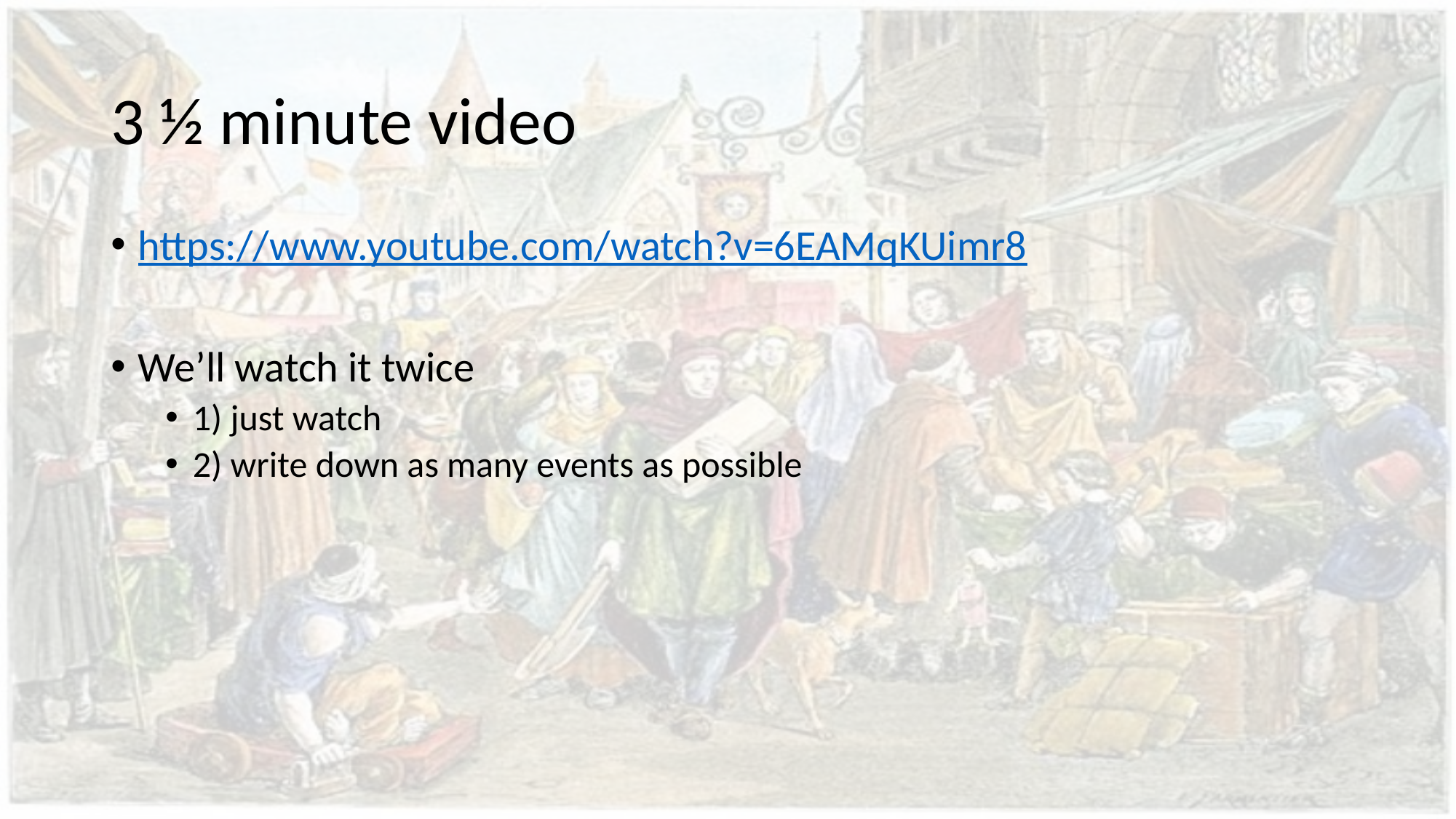

# 3 ½ minute video
https://www.youtube.com/watch?v=6EAMqKUimr8

We’ll watch it twice
1) just watch
2) write down as many events as possible